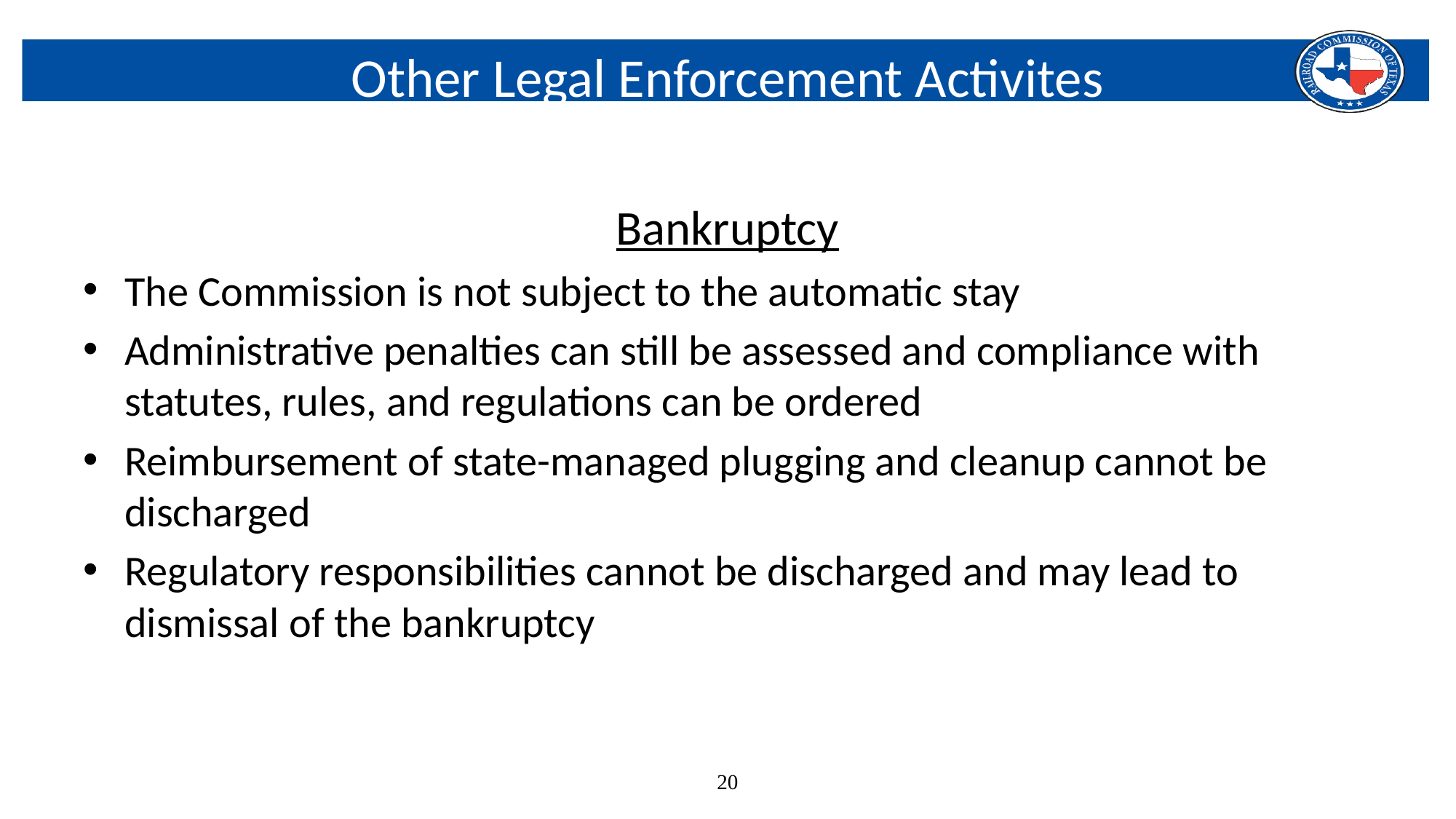

# Other Legal Enforcement Activites
Bankruptcy
The Commission is not subject to the automatic stay
Administrative penalties can still be assessed and compliance with statutes, rules, and regulations can be ordered
Reimbursement of state-managed plugging and cleanup cannot be discharged
Regulatory responsibilities cannot be discharged and may lead to dismissal of the bankruptcy

20